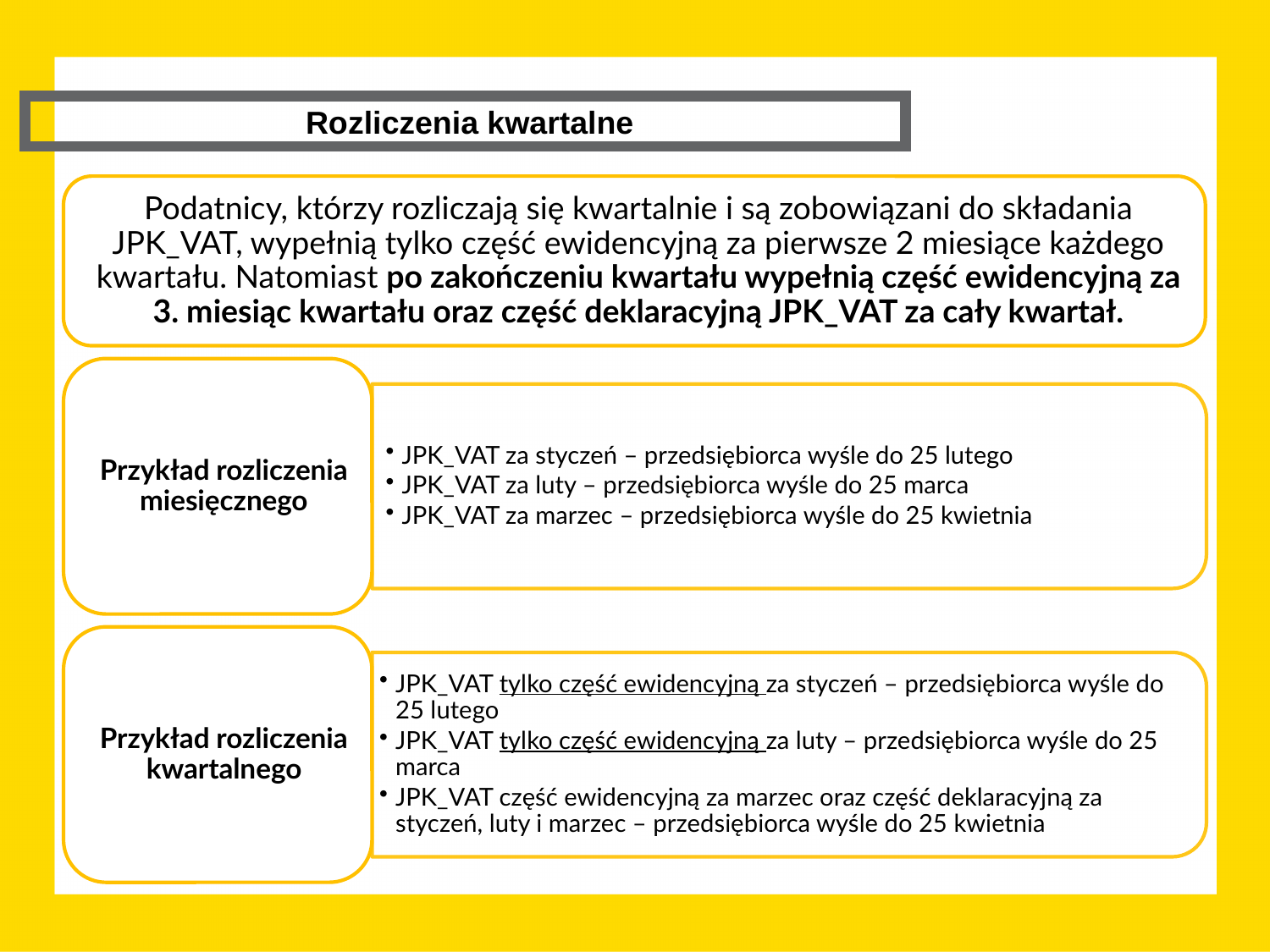

Rozliczenia kwartalne
Podatnicy, którzy rozliczają się kwartalnie i są zobowiązani do składania JPK_VAT, wypełnią tylko część ewidencyjną za pierwsze 2 miesiące każdego kwartału. Natomiast po zakończeniu kwartału wypełnią część ewidencyjną za 3. miesiąc kwartału oraz część deklaracyjną JPK_VAT za cały kwartał.
JPK_VAT za styczeń – przedsiębiorca wyśle do 25 lutego
JPK_VAT za luty – przedsiębiorca wyśle do 25 marca
JPK_VAT za marzec – przedsiębiorca wyśle do 25 kwietnia
Przykład rozliczenia miesięcznego
JPK_VAT tylko część ewidencyjną za styczeń – przedsiębiorca wyśle do 25 lutego
JPK_VAT tylko część ewidencyjną za luty – przedsiębiorca wyśle do 25 marca
JPK_VAT część ewidencyjną za marzec oraz część deklaracyjną za styczeń, luty i marzec – przedsiębiorca wyśle do 25 kwietnia
Przykład rozliczenia kwartalnego